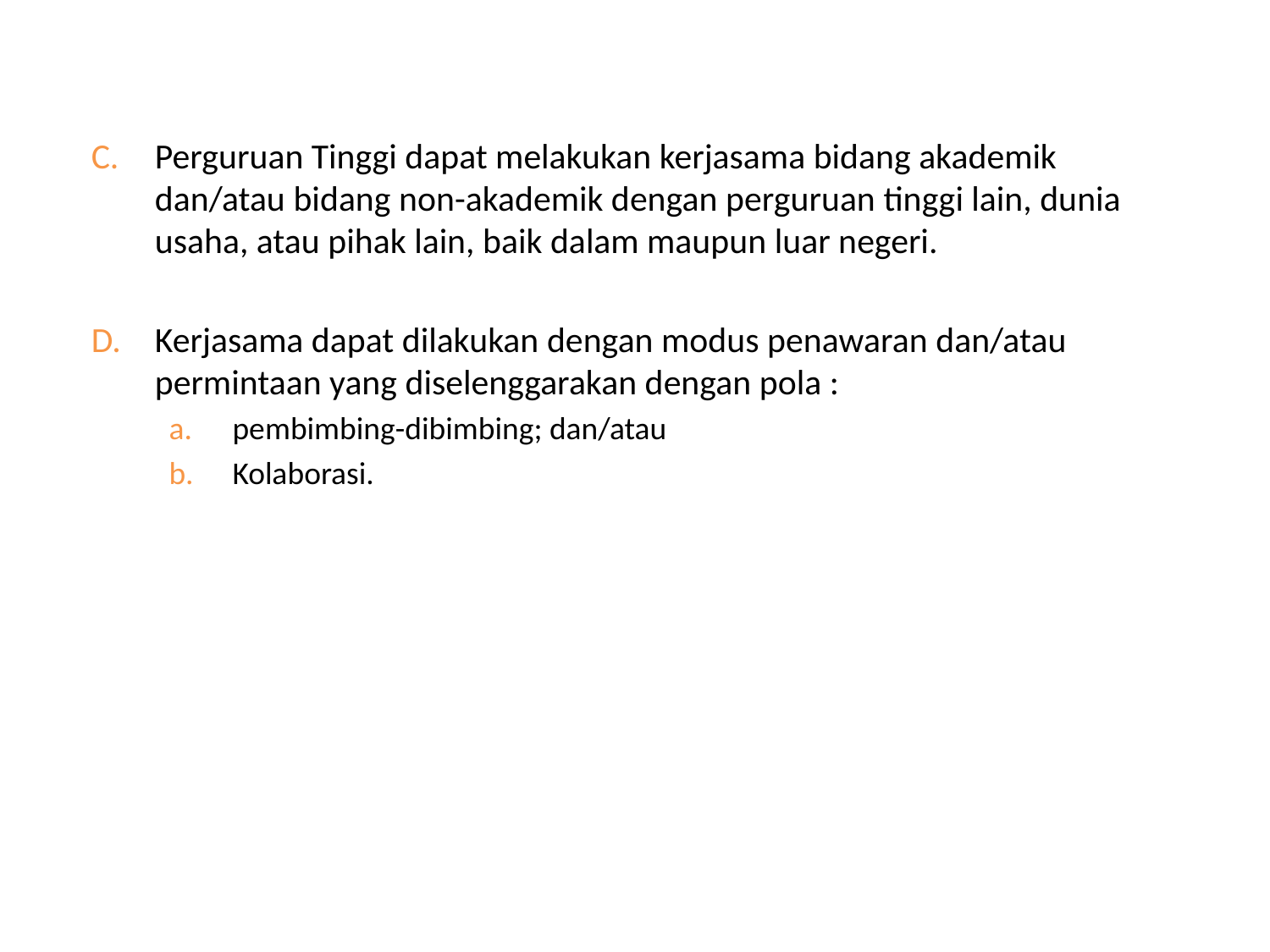

Perguruan Tinggi dapat melakukan kerjasama bidang akademik dan/atau bidang non-akademik dengan perguruan tinggi lain, dunia usaha, atau pihak lain, baik dalam maupun luar negeri.

Kerjasama dapat dilakukan dengan modus penawaran dan/atau permintaan yang diselenggarakan dengan pola :
pembimbing-dibimbing; dan/atau
Kolaborasi.